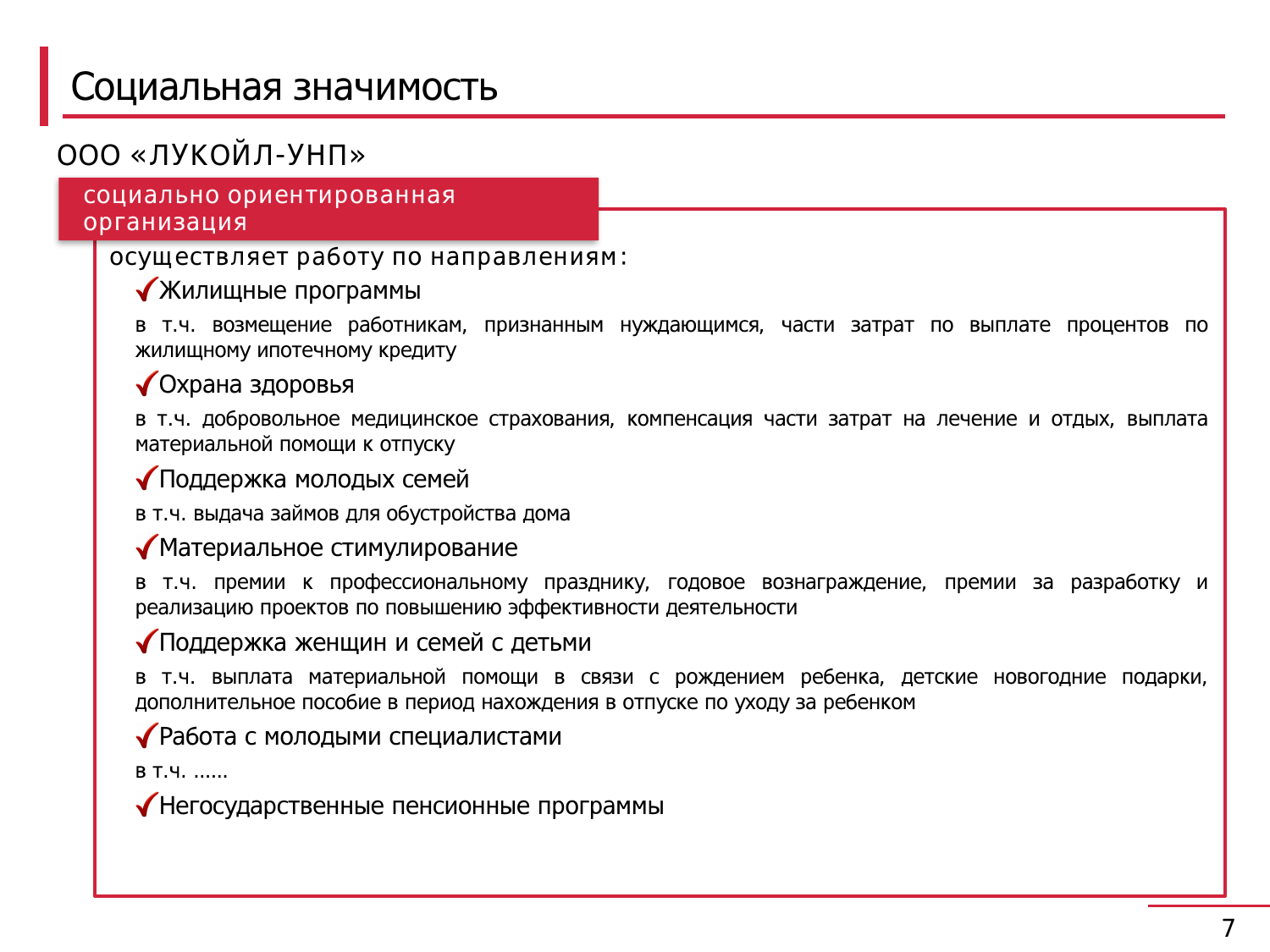

# Социальная значимость
ООО «ЛУКОЙЛ-УНП»
социально ориентированная организация
осуществляет работу по направлениям:
Жилищные программы
в т.ч. возмещение работникам, признанным нуждающимся, части затрат по выплате процентов по жилищному ипотечному кредиту
Охрана здоровья
в т.ч. добровольное медицинское страхования, компенсация части затрат на лечение и отдых, выплата материальной помощи к отпуску
Поддержка молодых семей
в т.ч. выдача займов для обустройства дома
Материальное стимулирование
в т.ч. премии к профессиональному празднику, годовое вознаграждение, премии за разработку и реализацию проектов по повышению эффективности деятельности
Поддержка женщин и семей с детьми
в т.ч. выплата материальной помощи в связи с рождением ребенка, детские новогодние подарки, дополнительное пособие в период нахождения в отпуске по уходу за ребенком
Работа с молодыми специалистами
в т.ч. ……
Негосударственные пенсионные программы